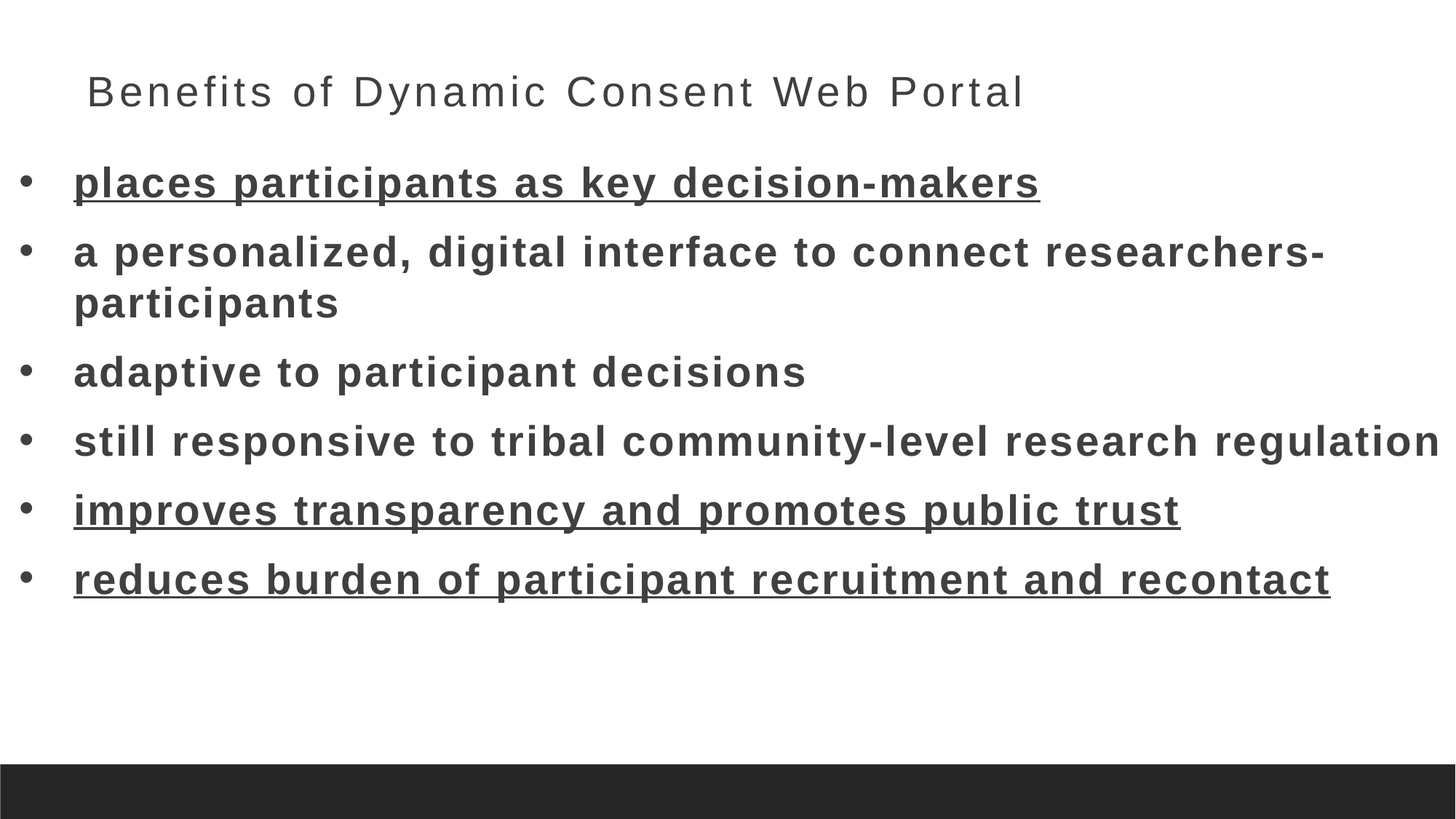

Benefits of Dynamic Consent Web Portal
places participants as key decision-makers
a personalized, digital interface to connect researchers-participants
adaptive to participant decisions
still responsive to tribal community-level research regulation
improves transparency and promotes public trust
reduces burden of participant recruitment and recontact